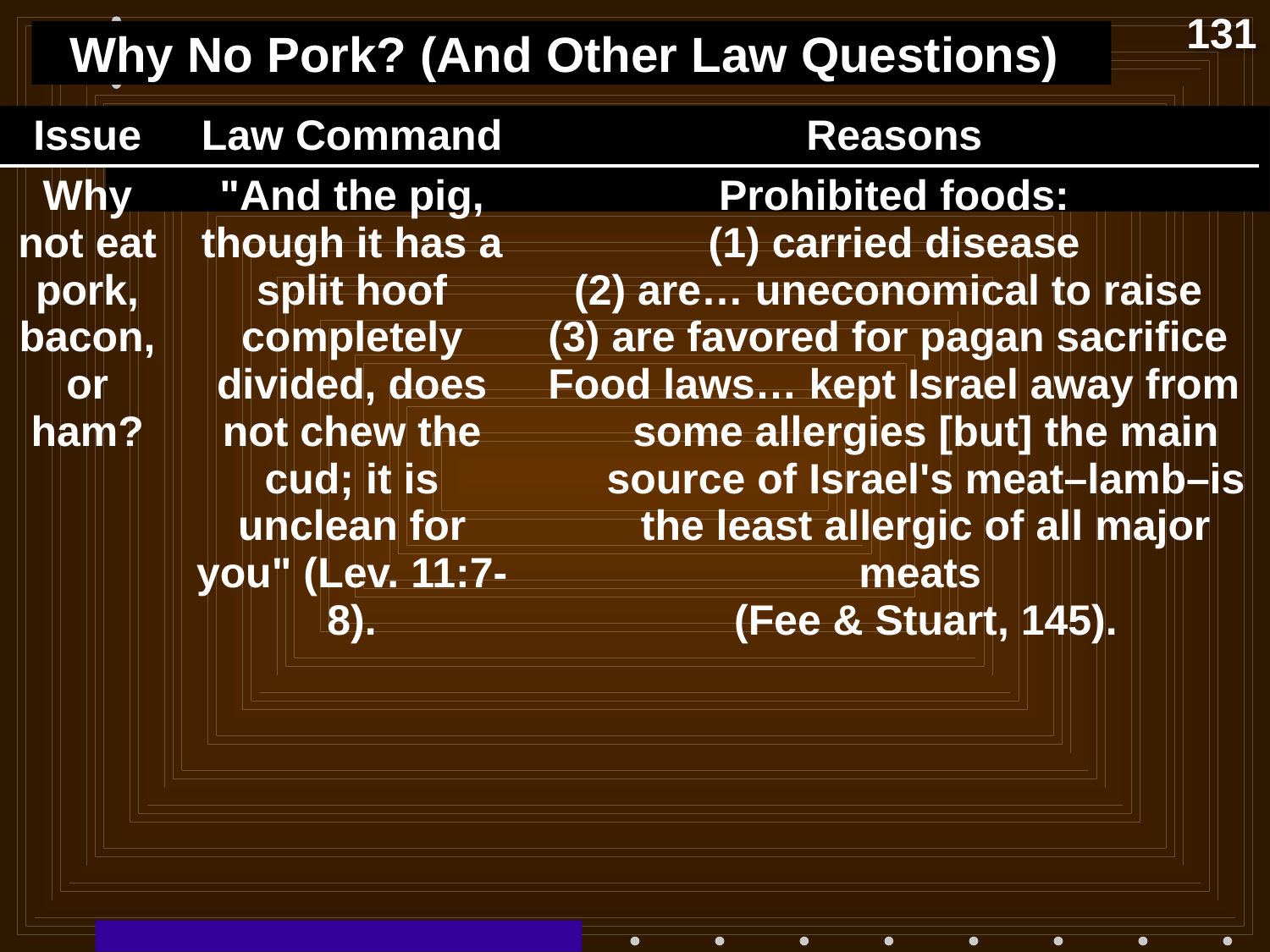

131
# Why No Pork? (And Other Law Questions)
| Issue | Law Command | Reasons |
| --- | --- | --- |
| Why not eat pork, bacon, or ham? | "And the pig, though it has a split hoof completely divided, does not chew the cud; it is unclean for you" (Lev. 11:7-8). | Prohibited foods: (1) carried disease (2) are… uneconomical to raise (3) are favored for pagan sacrifice Food laws… kept Israel away from some allergies [but] the main source of Israel's meat–lamb–is the least allergic of all major meats (Fee & Stuart, 145). |